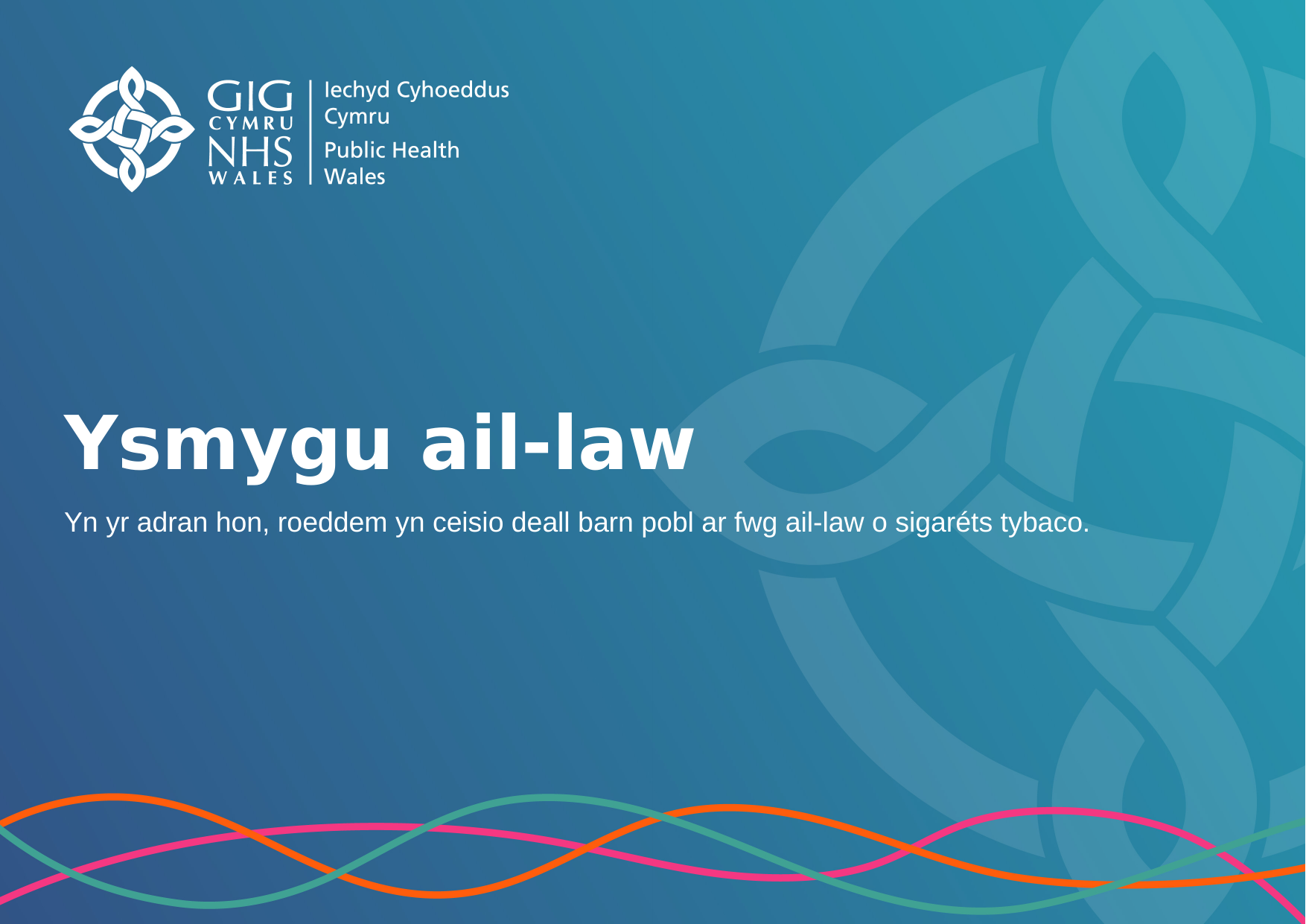

# Ysmygu ail-law
Yn yr adran hon, roeddem yn ceisio deall barn pobl ar fwg ail-law o sigaréts tybaco.